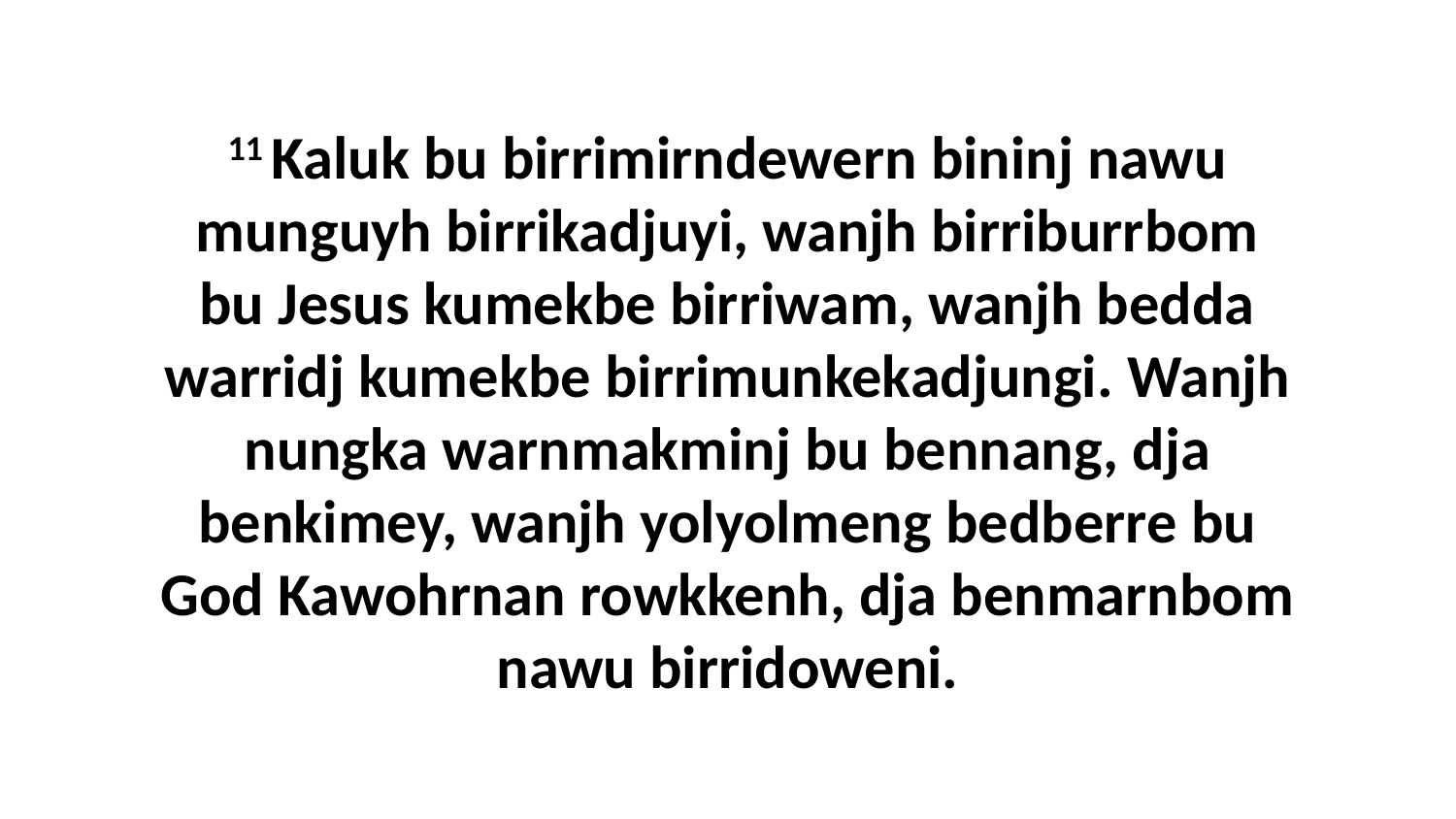

11 Kaluk bu birrimirndewern bininj nawu munguyh birrikadjuyi, wanjh birriburrbom bu Jesus kumekbe birriwam, wanjh bedda warridj kumekbe birrimunkekadjungi. Wanjh nungka warnmakminj bu bennang, dja benkimey, wanjh yolyolmeng bedberre bu God Kawohrnan rowkkenh, dja benmarnbom nawu birridoweni.